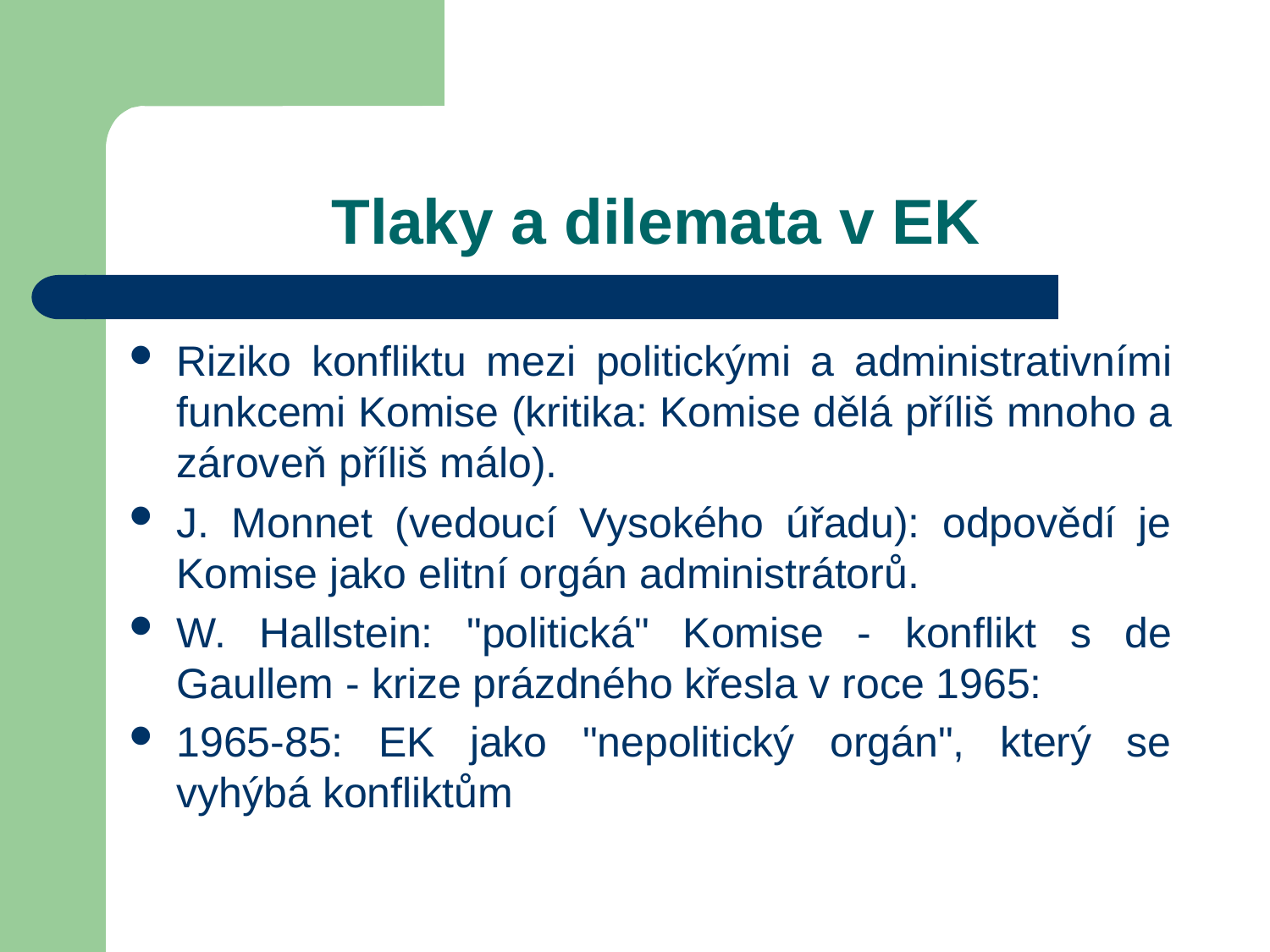

# Tlaky a dilemata v EK
Riziko konfliktu mezi politickými a administrativními funkcemi Komise (kritika: Komise dělá příliš mnoho a zároveň příliš málo).
J. Monnet (vedoucí Vysokého úřadu): odpovědí je Komise jako elitní orgán administrátorů.
W. Hallstein: "politická" Komise - konflikt s de Gaullem - krize prázdného křesla v roce 1965:
1965-85: EK jako "nepolitický orgán", který se vyhýbá konfliktům